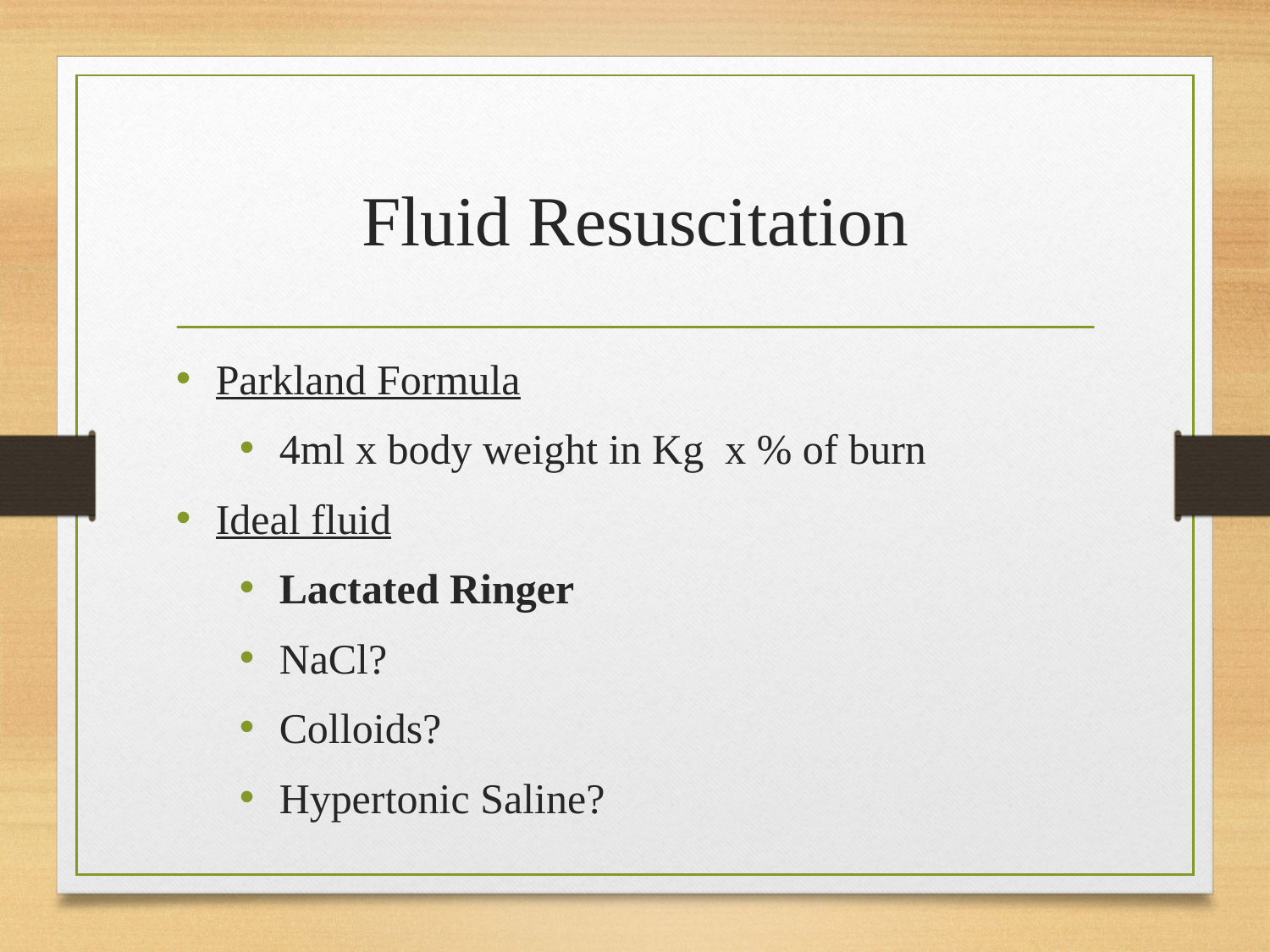

# Fluid Resuscitation
Parkland Formula
4ml x body weight in Kg  x % of burn
Ideal fluid
Lactated Ringer
NaCl?
Colloids?
Hypertonic Saline?